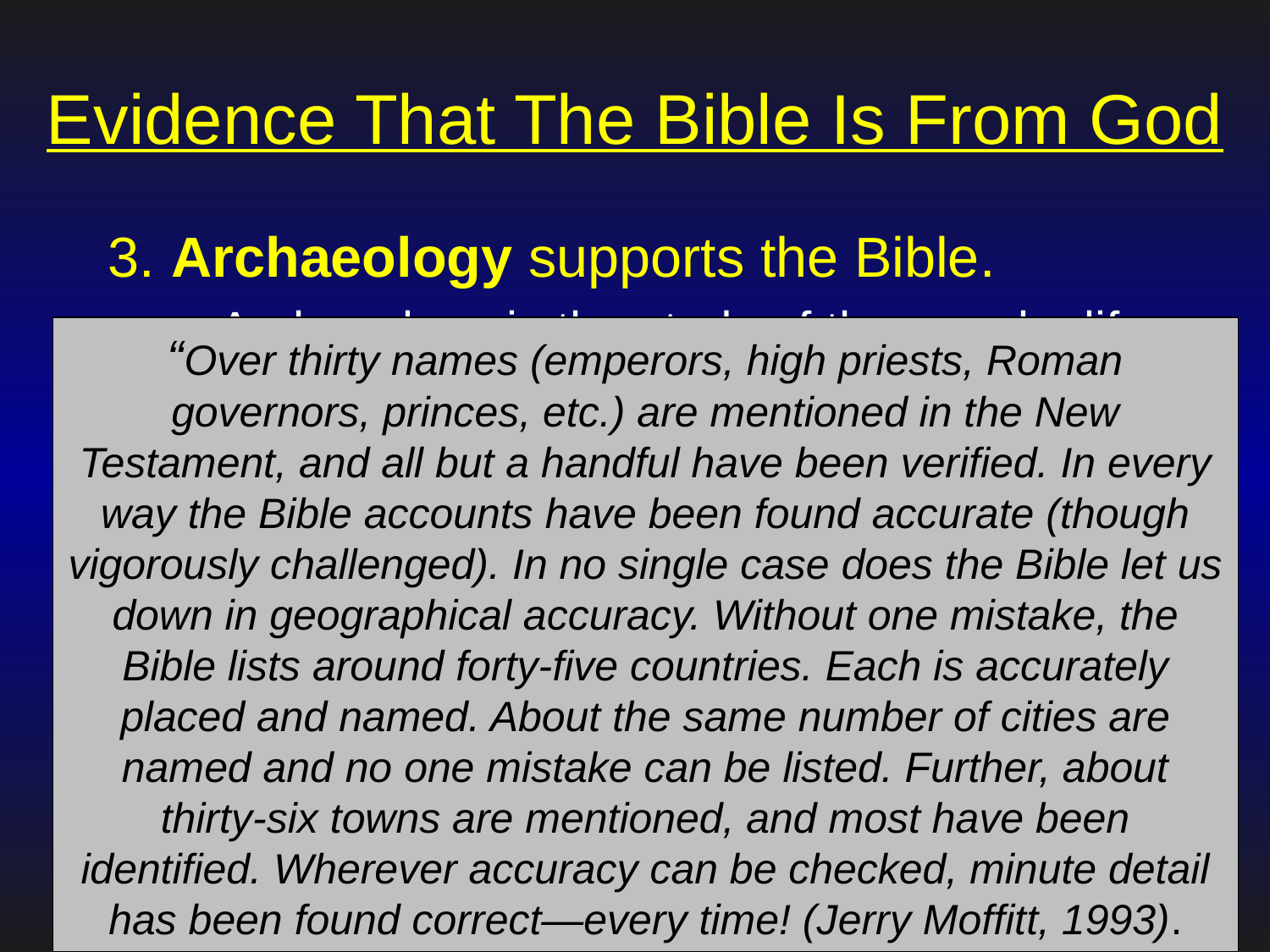

# Evidence That The Bible Is From God
 Archaeology supports the Bible.
Archaeology is the study of the people, life, and customs of ancient times.
Archaeological discoveries always support the Bible.
What do the experts say?
“Over thirty names (emperors, high priests, Roman governors, princes, etc.) are mentioned in the New Testament, and all but a handful have been verified. In every way the Bible accounts have been found accurate (though vigorously challenged). In no single case does the Bible let us down in geographical accuracy. Without one mistake, the Bible lists around forty-five countries. Each is accurately placed and named. About the same number of cities are named and no one mistake can be listed. Further, about thirty-six towns are mentioned, and most have been identified. Wherever accuracy can be checked, minute detail has been found correct—every time! (Jerry Moffitt, 1993).